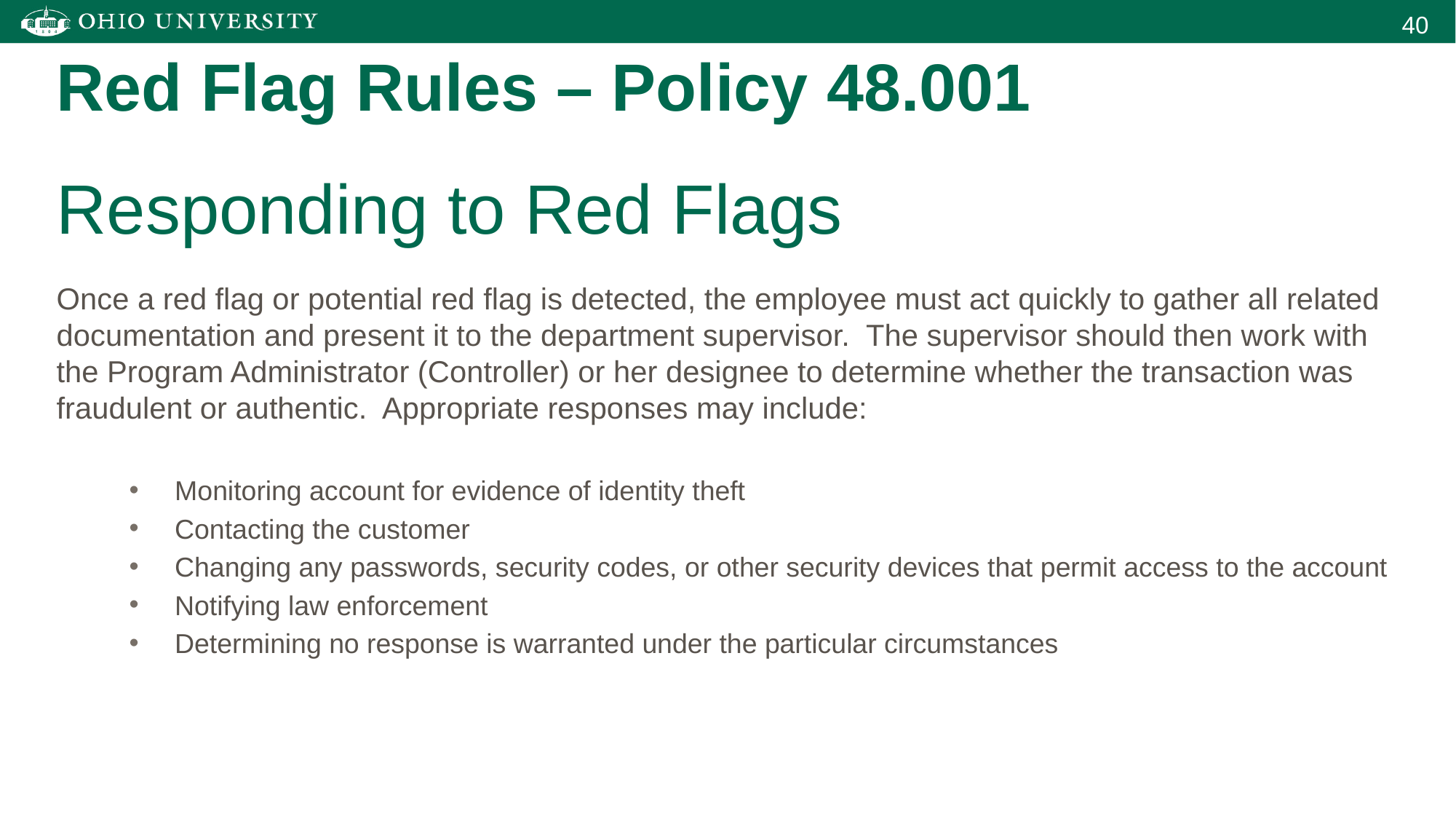

Red Flag Rules – Policy 48.001
Responding to Red Flags

Once a red flag or potential red flag is detected, the employee must act quickly to gather all related documentation and present it to the department supervisor.  The supervisor should then work with the Program Administrator (Controller) or her designee to determine whether the transaction was fraudulent or authentic.  Appropriate responses may include:

Monitoring account for evidence of identity theft
Contacting the customer
Changing any passwords, security codes, or other security devices that permit access to the account
Notifying law enforcement
Determining no response is warranted under the particular circumstances